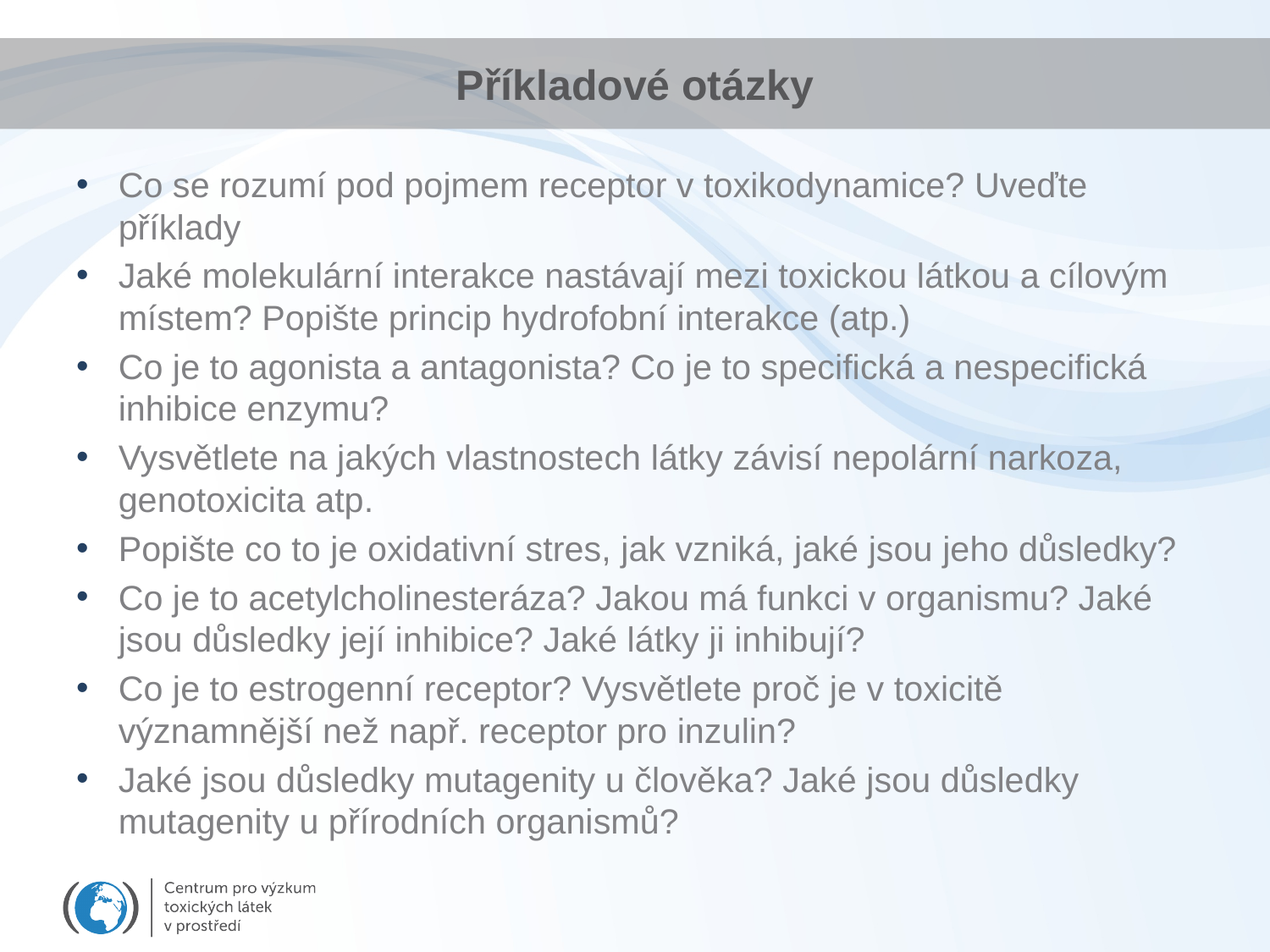

# Příkladové otázky
Co se rozumí pod pojmem receptor v toxikodynamice? Uveďte příklady
Jaké molekulární interakce nastávají mezi toxickou látkou a cílovým místem? Popište princip hydrofobní interakce (atp.)
Co je to agonista a antagonista? Co je to specifická a nespecifická inhibice enzymu?
Vysvětlete na jakých vlastnostech látky závisí nepolární narkoza, genotoxicita atp.
Popište co to je oxidativní stres, jak vzniká, jaké jsou jeho důsledky?
Co je to acetylcholinesteráza? Jakou má funkci v organismu? Jaké jsou důsledky její inhibice? Jaké látky ji inhibují?
Co je to estrogenní receptor? Vysvětlete proč je v toxicitě významnější než např. receptor pro inzulin?
Jaké jsou důsledky mutagenity u člověka? Jaké jsou důsledky mutagenity u přírodních organismů?